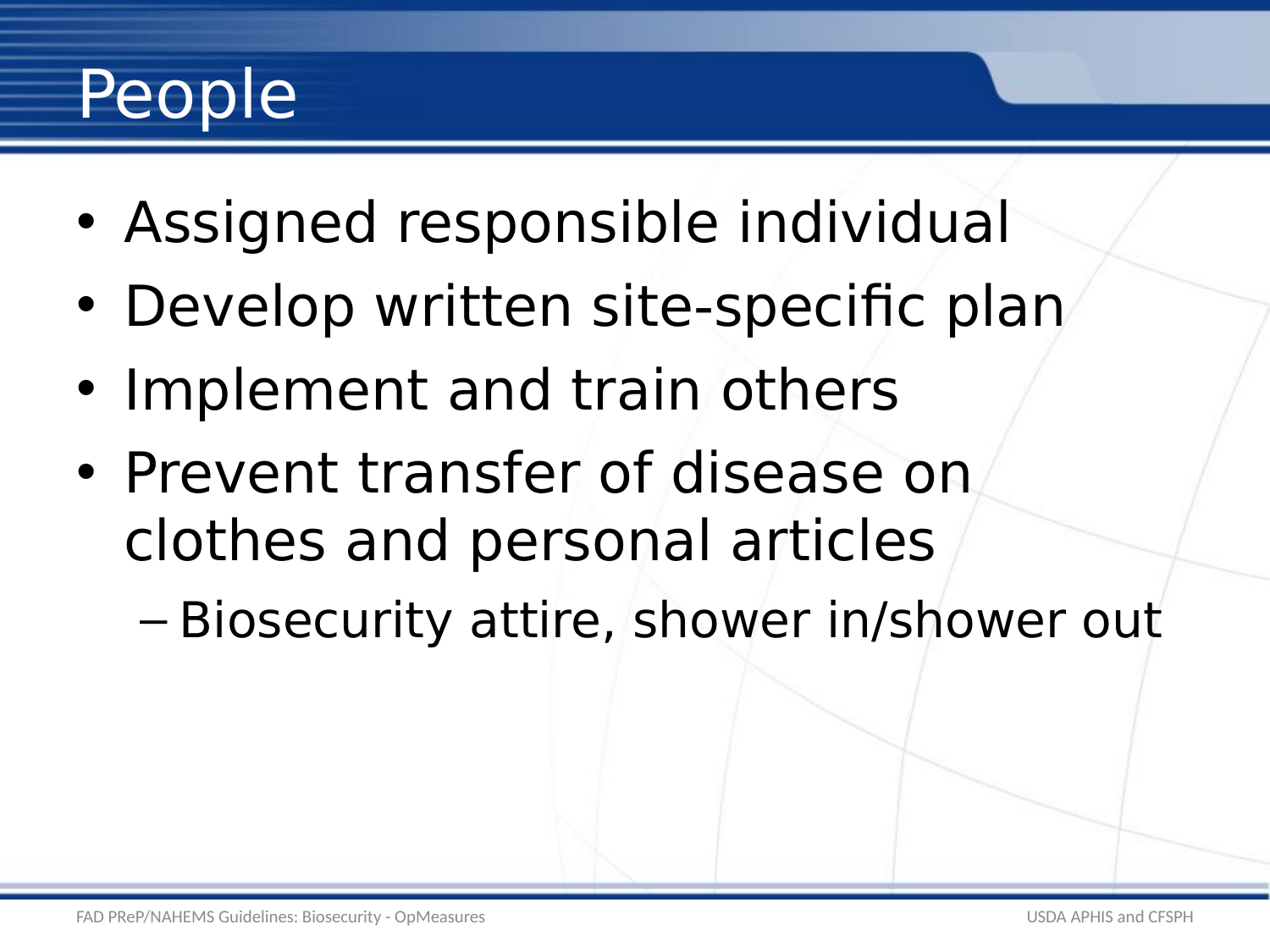

# People
Assigned responsible individual
Develop written site-specific plan
Implement and train others
Prevent transfer of disease on clothes and personal articles
Biosecurity attire, shower in/shower out

FAD PReP/NAHEMS Guidelines: Biosecurity - OpMeasures
USDA APHIS and CFSPH